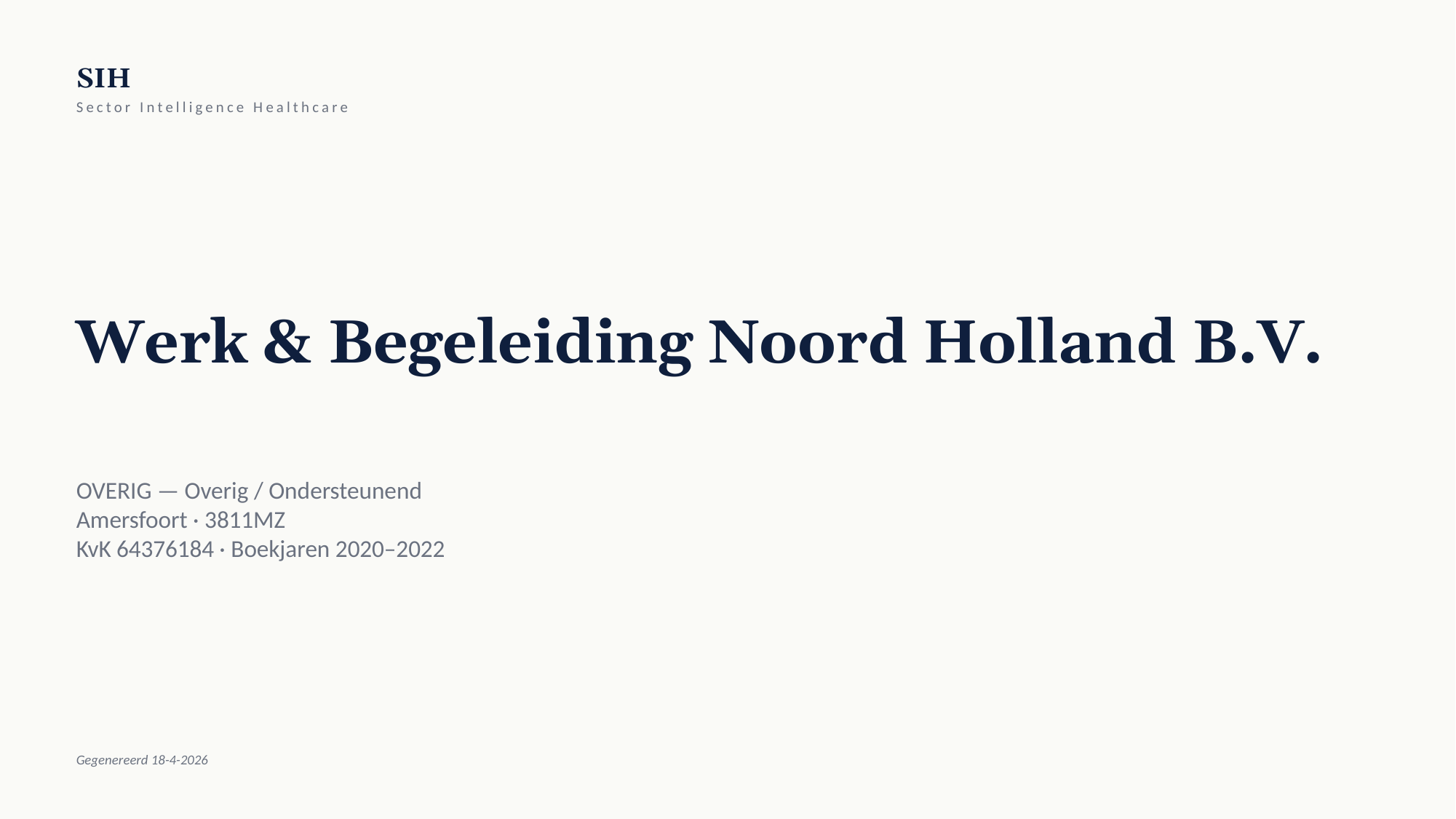

SIH
Sector Intelligence Healthcare
Werk & Begeleiding Noord Holland B.V.
OVERIG — Overig / Ondersteunend
Amersfoort · 3811MZ
KvK 64376184 · Boekjaren 2020–2022
Gegenereerd 18-4-2026